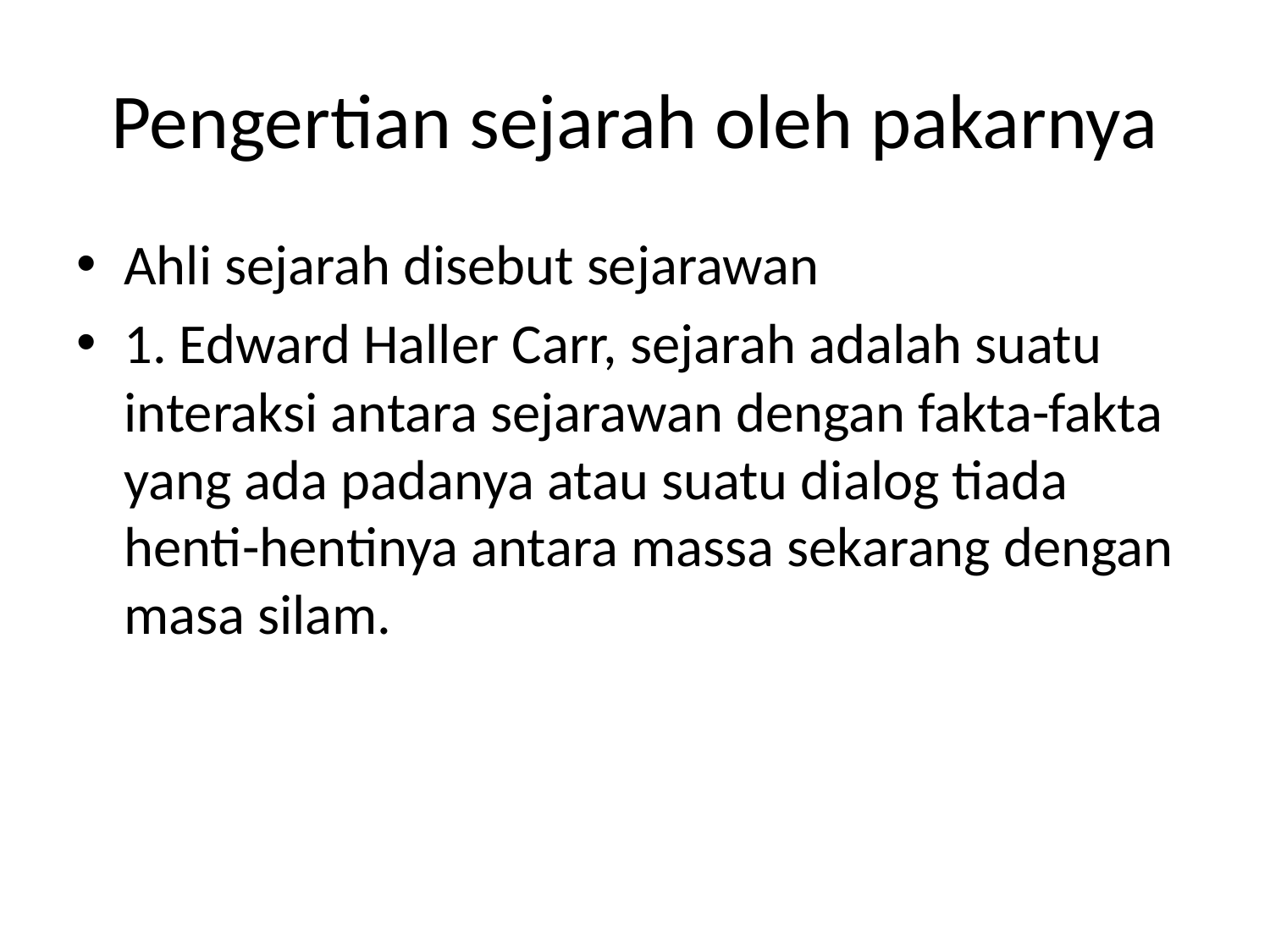

# Pengertian sejarah oleh pakarnya
Ahli sejarah disebut sejarawan
1. Edward Haller Carr, sejarah adalah suatu interaksi antara sejarawan dengan fakta-fakta yang ada padanya atau suatu dialog tiada henti-hentinya antara massa sekarang dengan masa silam.